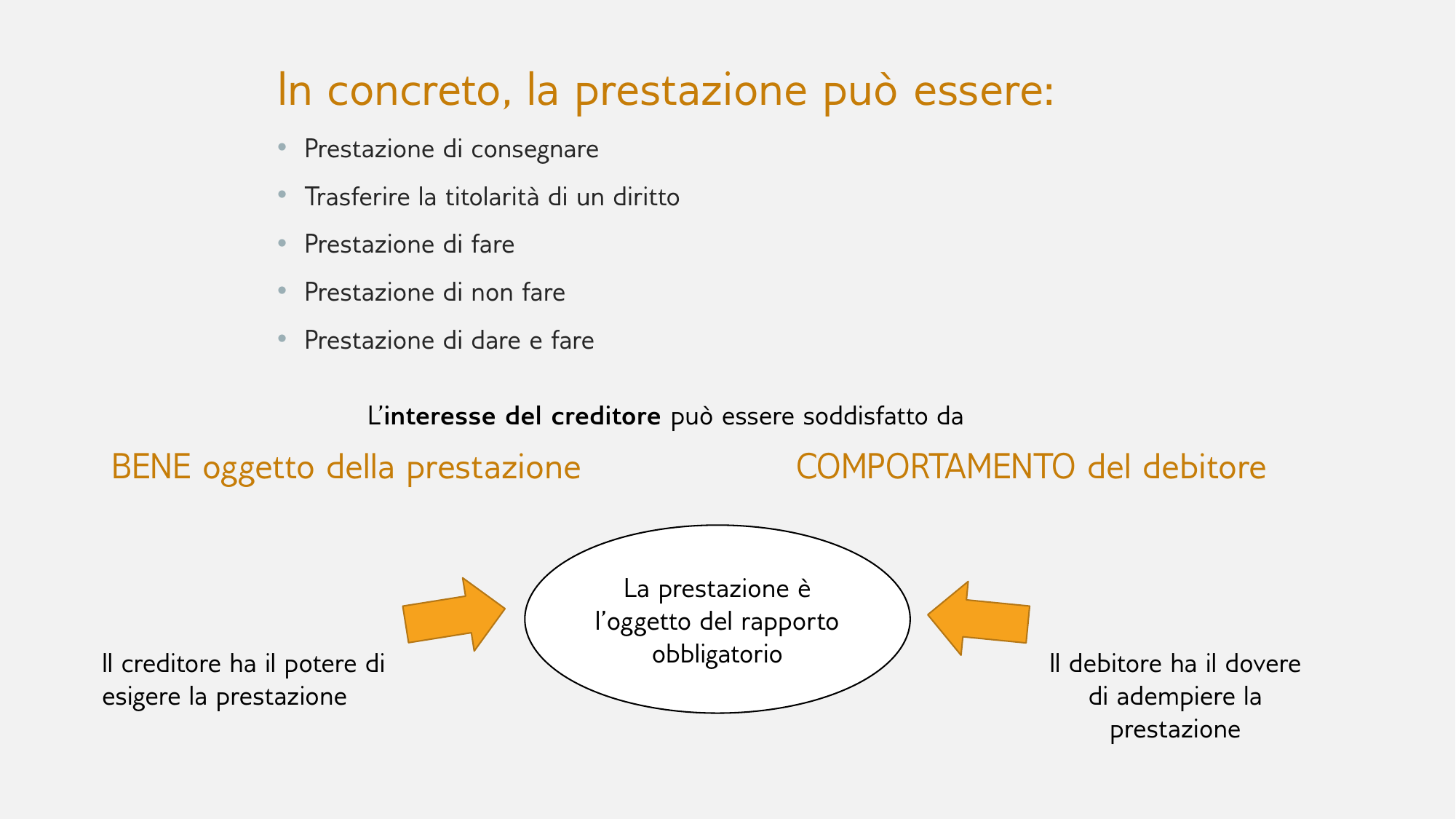

In concreto, la prestazione può essere:
Prestazione di consegnare
Trasferire la titolarità di un diritto
Prestazione di fare
Prestazione di non fare
Prestazione di dare e fare
L’interesse del creditore può essere soddisfatto da
COMPORTAMENTO del debitore
BENE oggetto della prestazione
La prestazione è l’oggetto del rapporto obbligatorio

Il creditore ha il potere di esigere la prestazione
Il debitore ha il dovere di adempiere la prestazione